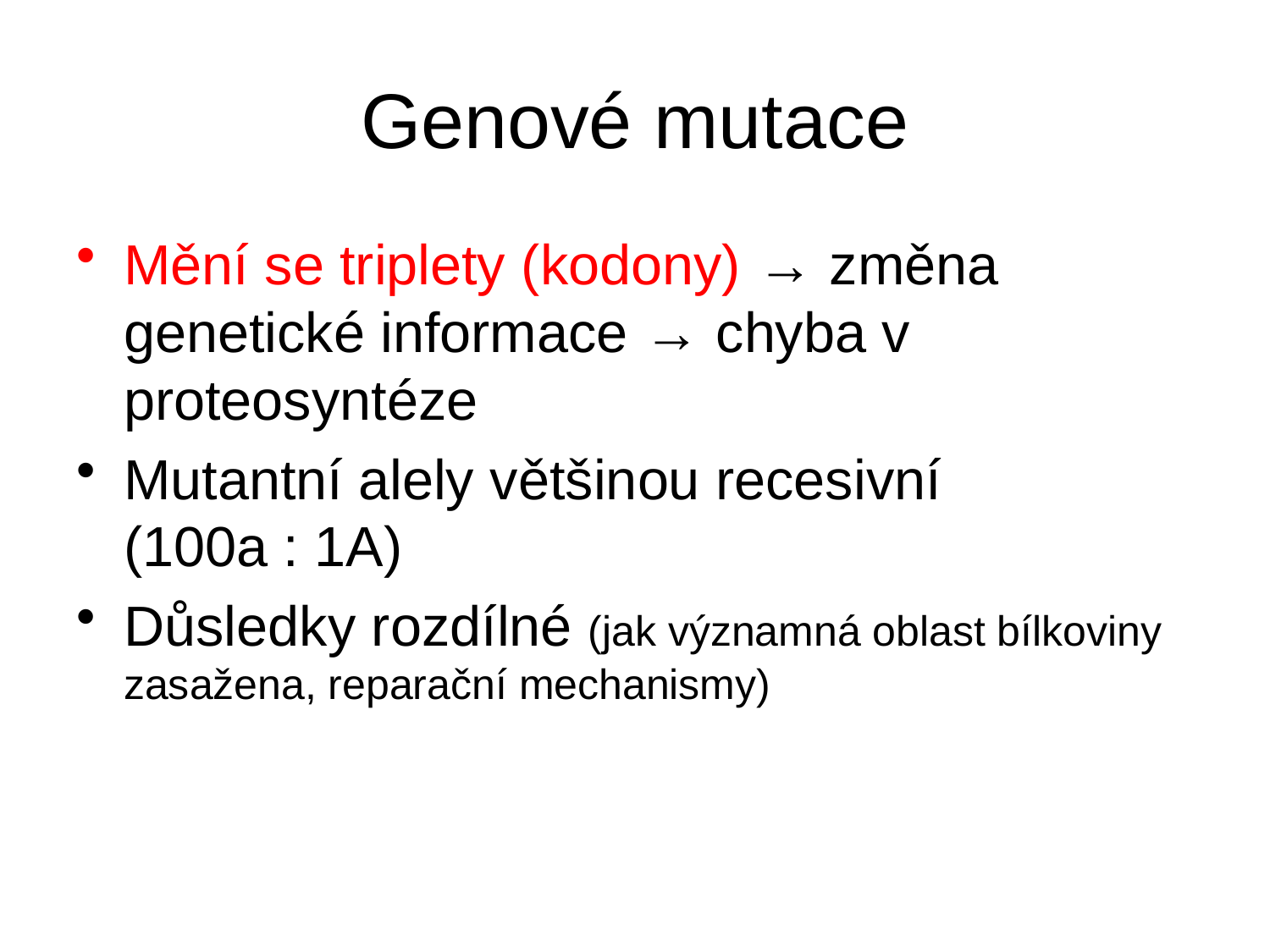

# Genové mutace
Mění se triplety (kodony) → změna genetické informace → chyba v proteosyntéze
Mutantní alely většinou recesivní       (100a : 1A)
Důsledky rozdílné (jak významná oblast bílkoviny zasažena, reparační mechanismy)